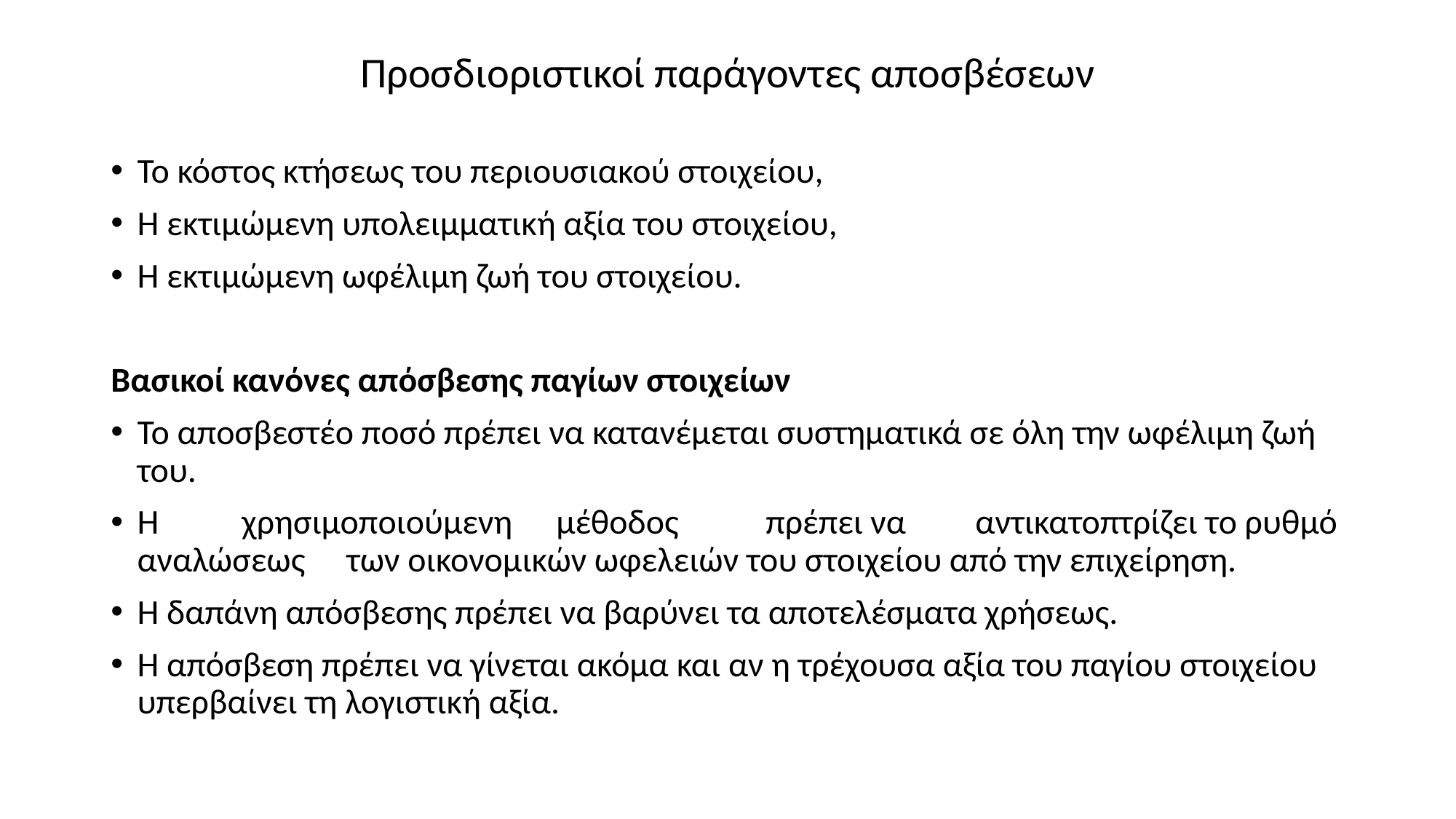

# Προσδιοριστικοί παράγοντες αποσβέσεων
Το κόστος κτήσεως του περιουσιακού στοιχείου,
Η εκτιμώμενη υπολειμματική αξία του στοιχείου,
Η εκτιμώμενη ωφέλιμη ζωή του στοιχείου.

Βασικοί κανόνες απόσβεσης παγίων στοιχείων
Το αποσβεστέο ποσό πρέπει να κατανέμεται συστηματικά σε όλη την ωφέλιμη ζωή του.
Η	χρησιμοποιούμενη	μέθοδος	πρέπει	να	αντικατοπτρίζει το ρυθμό	αναλώσεως	των οικονομικών ωφελειών του στοιχείου από την επιχείρηση.
Η δαπάνη απόσβεσης πρέπει να βαρύνει τα αποτελέσματα χρήσεως.
Η απόσβεση πρέπει να γίνεται ακόμα και αν η τρέχουσα αξία του παγίου στοιχείου υπερβαίνει τη λογιστική αξία.